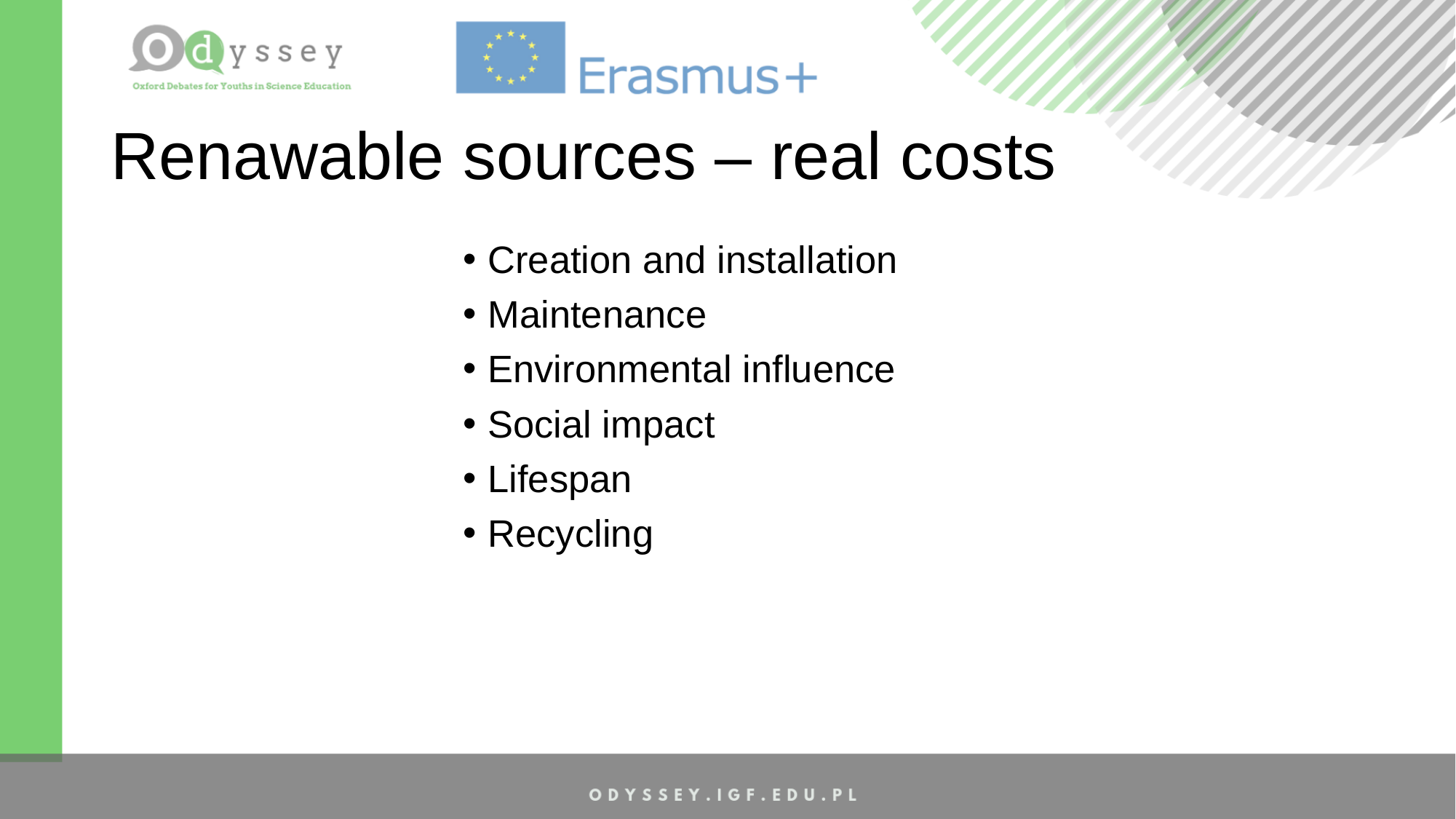

# Renawable sources – real costs
Creation and installation
Maintenance
Environmental influence
Social impact
Lifespan
Recycling